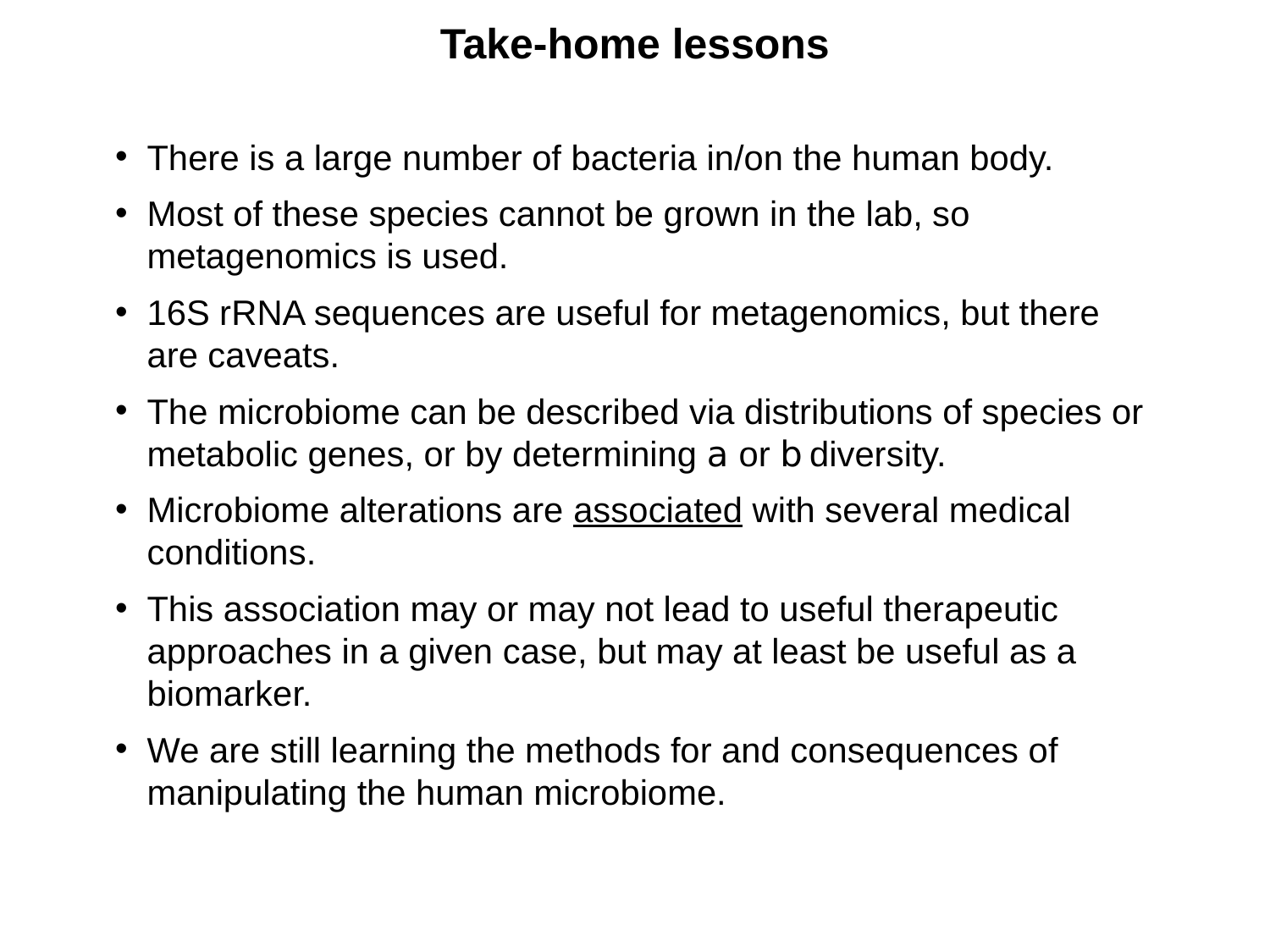

Take-home lessons
There is a large number of bacteria in/on the human body.
Most of these species cannot be grown in the lab, so metagenomics is used.
16S rRNA sequences are useful for metagenomics, but there are caveats.
The microbiome can be described via distributions of species or metabolic genes, or by determining α or β diversity.
Microbiome alterations are associated with several medical conditions.
This association may or may not lead to useful therapeutic approaches in a given case, but may at least be useful as a biomarker.
We are still learning the methods for and consequences of manipulating the human microbiome.